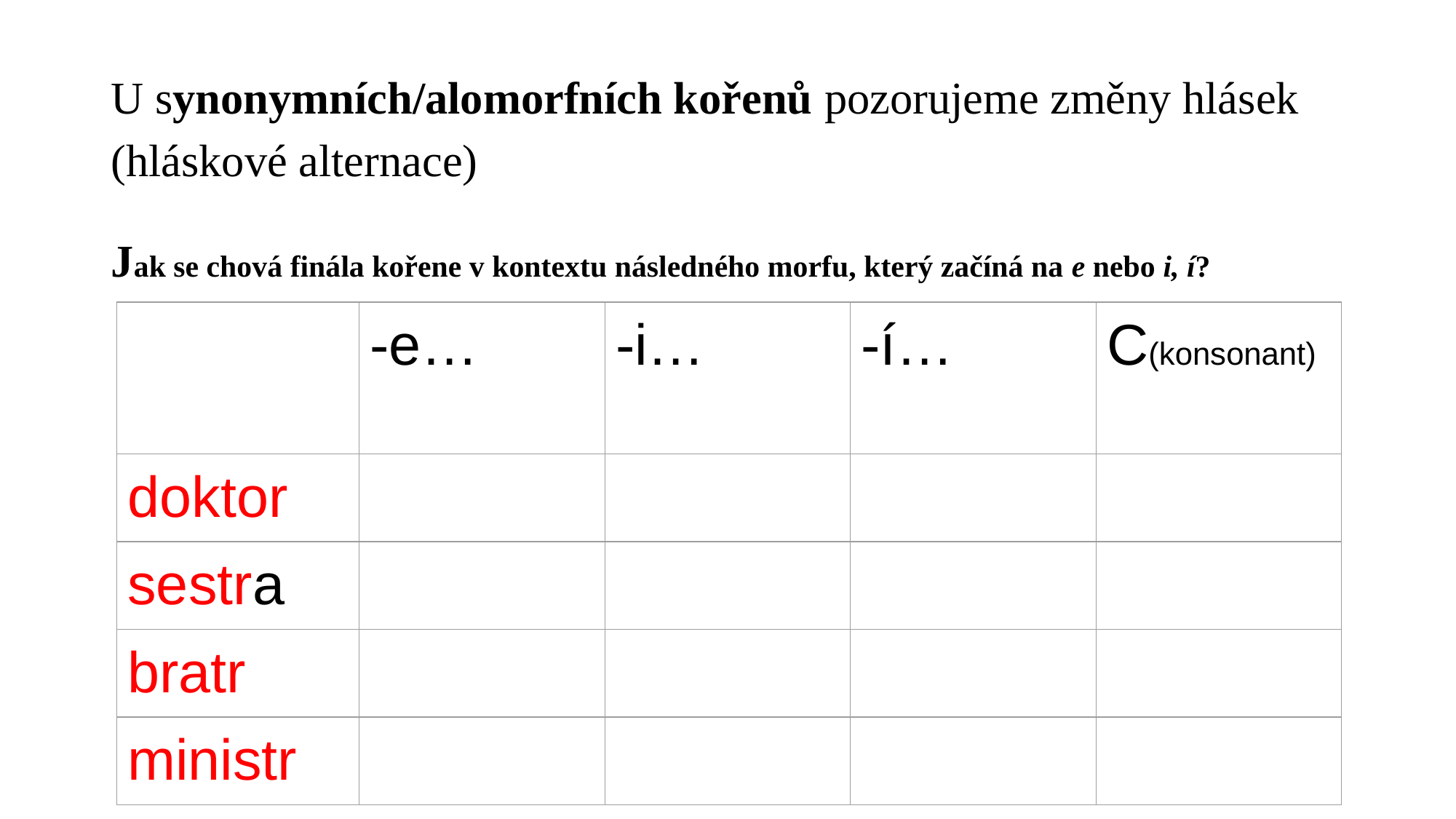

# U synonymních/alomorfních kořenů pozorujeme změny hlásek (hláskové alternace)
Jak se chová finála kořene v kontextu následného morfu, který začíná na e nebo i, í?
|  | -e… | -i… | -í… | C(konsonant) |
| --- | --- | --- | --- | --- |
| doktor |  |  |  |  |
| sestra |  |  |  |  |
| bratr |  |  |  |  |
| ministr |  |  |  |  |